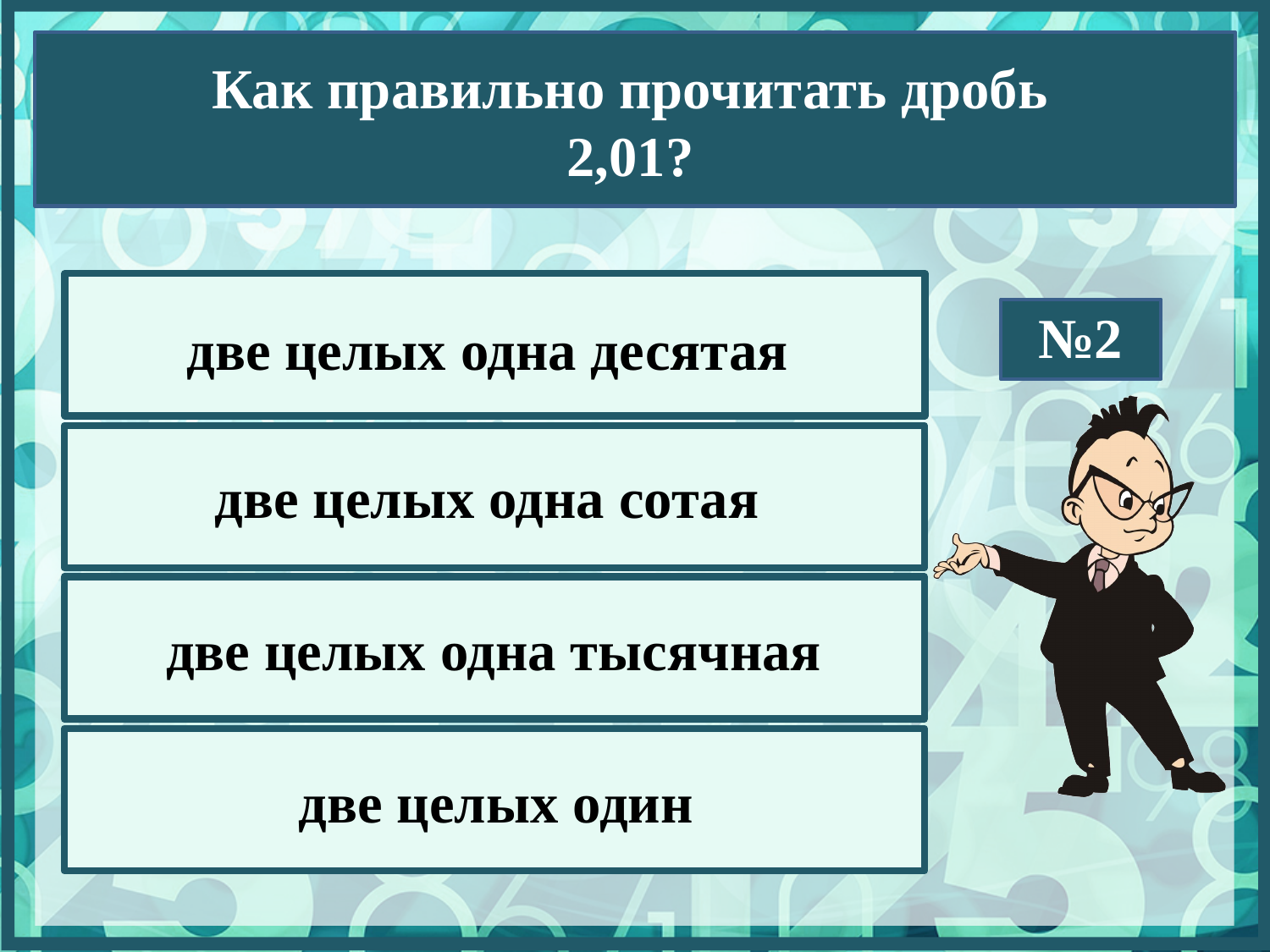

Как правильно прочитать дробь
2,01?
две целых одна десятая
№2
две целых одна сотая
две целых одна тысячная
две целых один